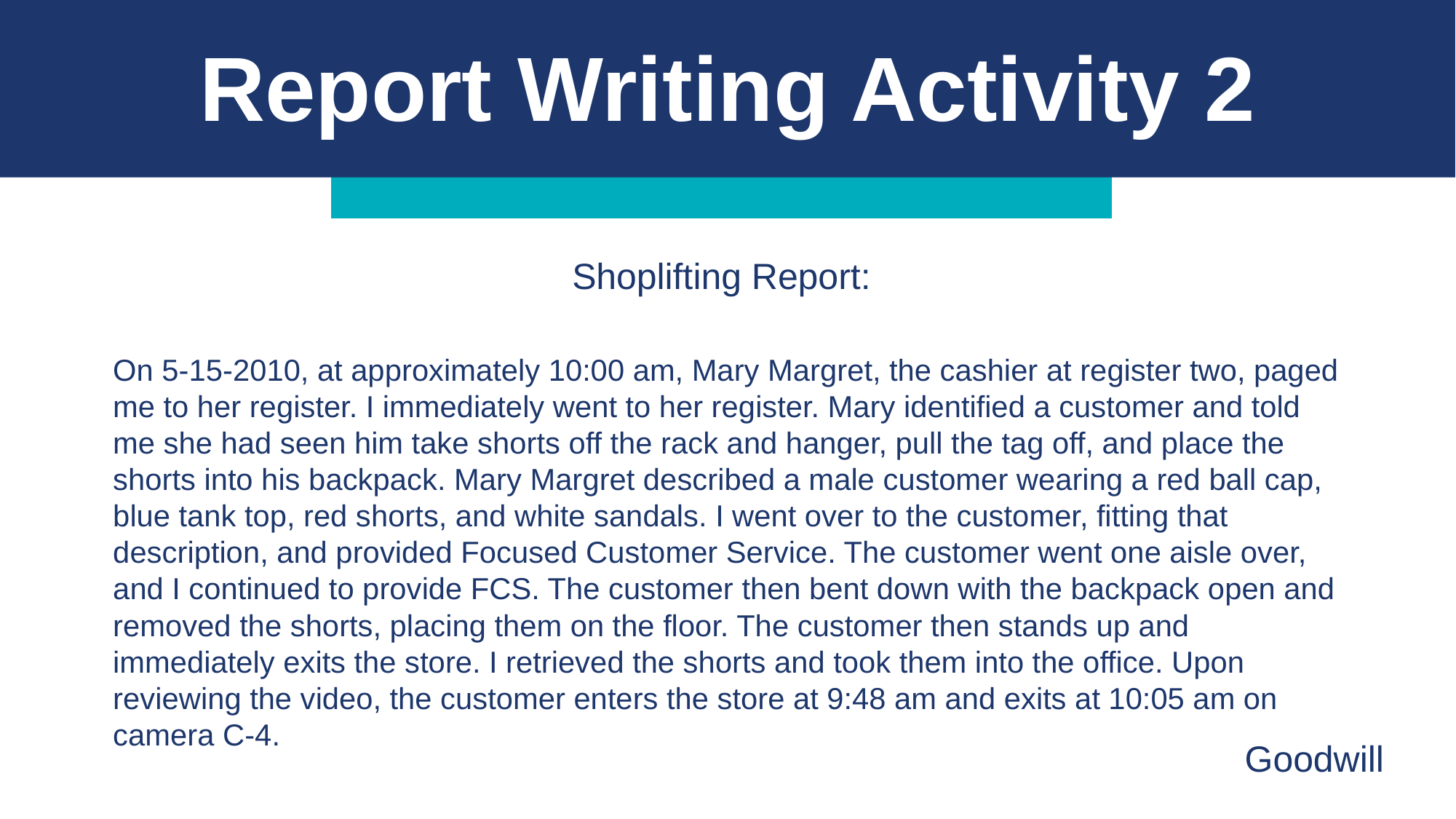

Report Writing Activity 2

Shoplifting Report:
On 5-15-2010, at approximately 10:00 am, Mary Margret, the cashier at register two, paged me to her register. I immediately went to her register. Mary identified a customer and told me she had seen him take shorts off the rack and hanger, pull the tag off, and place the shorts into his backpack. Mary Margret described a male customer wearing a red ball cap, blue tank top, red shorts, and white sandals. I went over to the customer, fitting that description, and provided Focused Customer Service. The customer went one aisle over, and I continued to provide FCS. The customer then bent down with the backpack open and removed the shorts, placing them on the floor. The customer then stands up and immediately exits the store. I retrieved the shorts and took them into the office. Upon reviewing the video, the customer enters the store at 9:48 am and exits at 10:05 am on camera C-4.
Goodwill